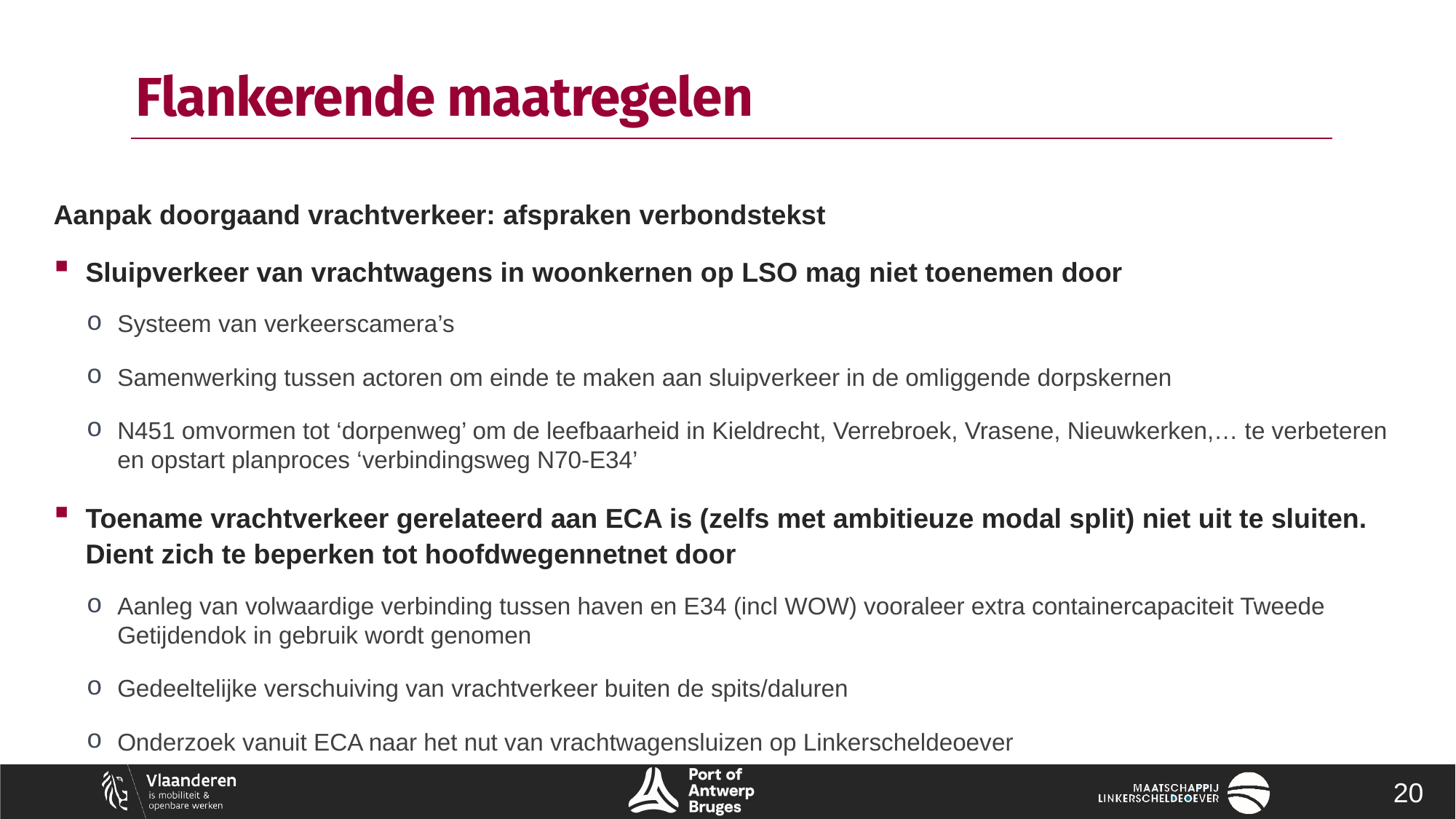

# Flankerende maatregelen
Aanpak doorgaand vrachtverkeer: afspraken verbondstekst
Sluipverkeer van vrachtwagens in woonkernen op LSO mag niet toenemen door
Systeem van verkeerscamera’s
Samenwerking tussen actoren om einde te maken aan sluipverkeer in de omliggende dorpskernen
N451 omvormen tot ‘dorpenweg’ om de leefbaarheid in Kieldrecht, Verrebroek, Vrasene, Nieuwkerken,… te verbeteren en opstart planproces ‘verbindingsweg N70-E34’
Toename vrachtverkeer gerelateerd aan ECA is (zelfs met ambitieuze modal split) niet uit te sluiten. Dient zich te beperken tot hoofdwegennetnet door
Aanleg van volwaardige verbinding tussen haven en E34 (incl WOW) vooraleer extra containercapaciteit Tweede Getijdendok in gebruik wordt genomen
Gedeeltelijke verschuiving van vrachtverkeer buiten de spits/daluren
Onderzoek vanuit ECA naar het nut van vrachtwagensluizen op Linkerscheldeoever